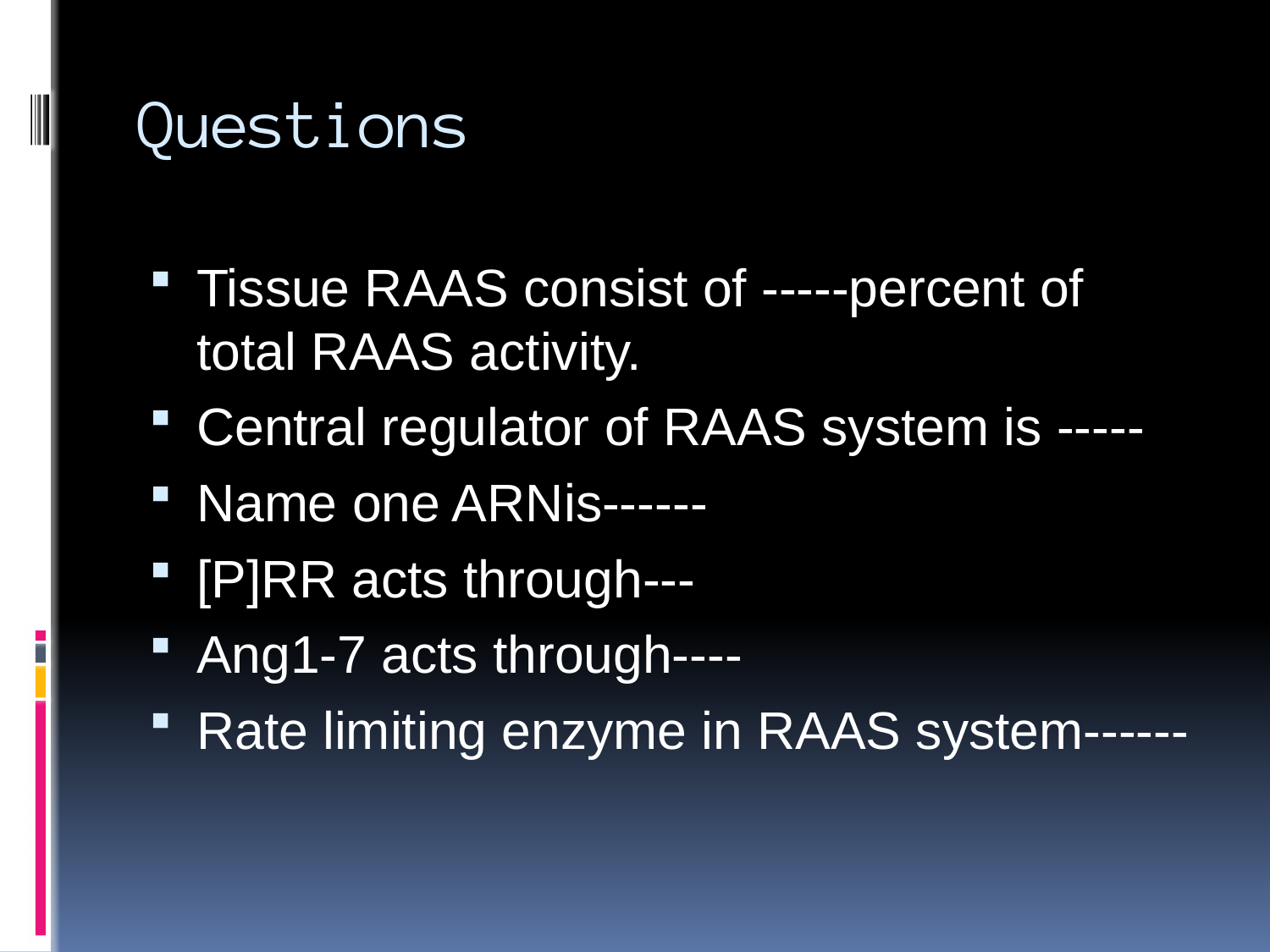

# Questions
Tissue RAAS consist of -----percent of total RAAS activity.
Central regulator of RAAS system is -----
Name one ARNis------
[P]RR acts through---
Ang1-7 acts through----
Rate limiting enzyme in RAAS system------